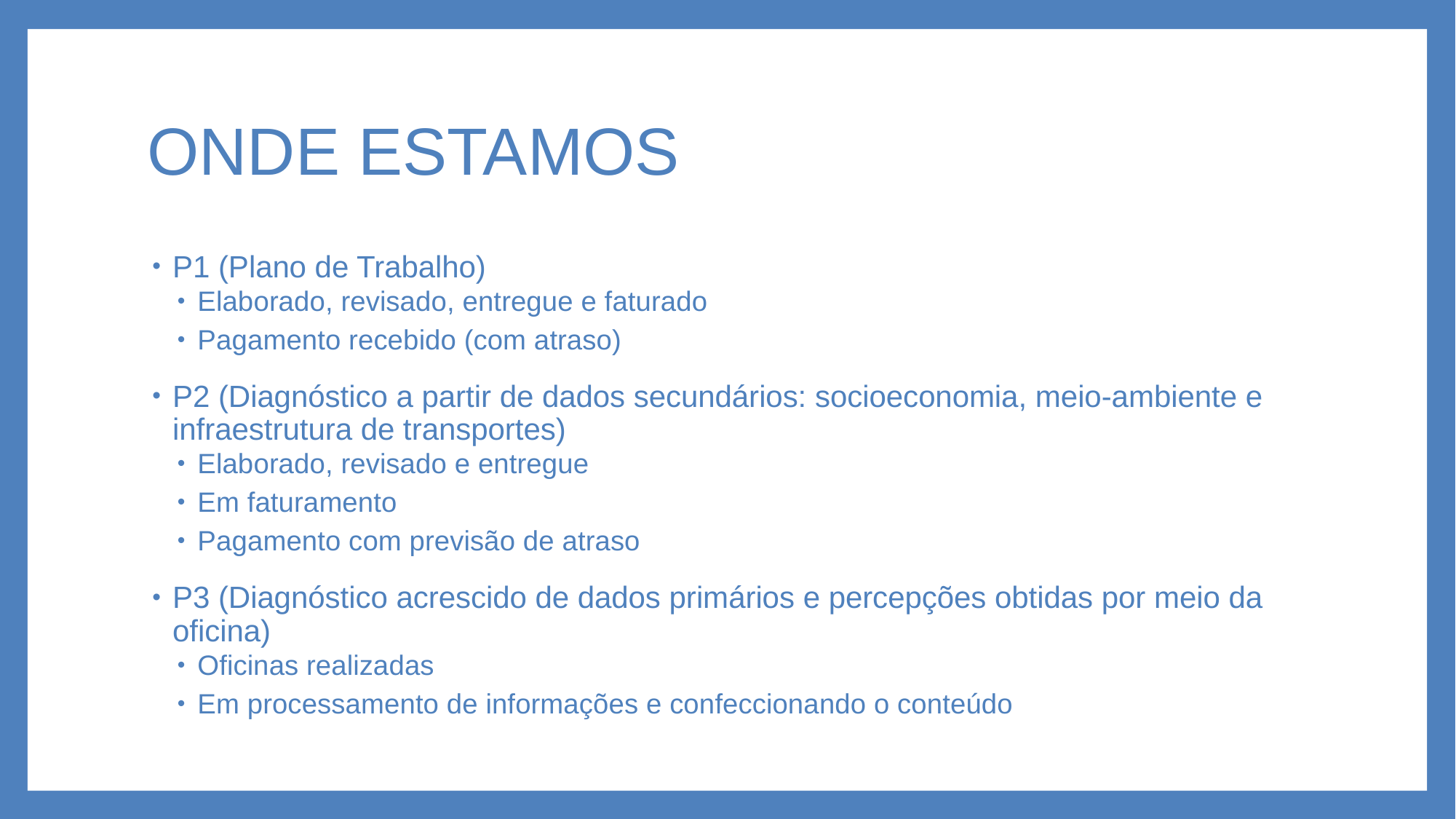

# ONDE ESTAMOS
P1 (Plano de Trabalho)
Elaborado, revisado, entregue e faturado
Pagamento recebido (com atraso)
P2 (Diagnóstico a partir de dados secundários: socioeconomia, meio-ambiente e infraestrutura de transportes)
Elaborado, revisado e entregue
Em faturamento
Pagamento com previsão de atraso
P3 (Diagnóstico acrescido de dados primários e percepções obtidas por meio da oficina)
Oficinas realizadas
Em processamento de informações e confeccionando o conteúdo